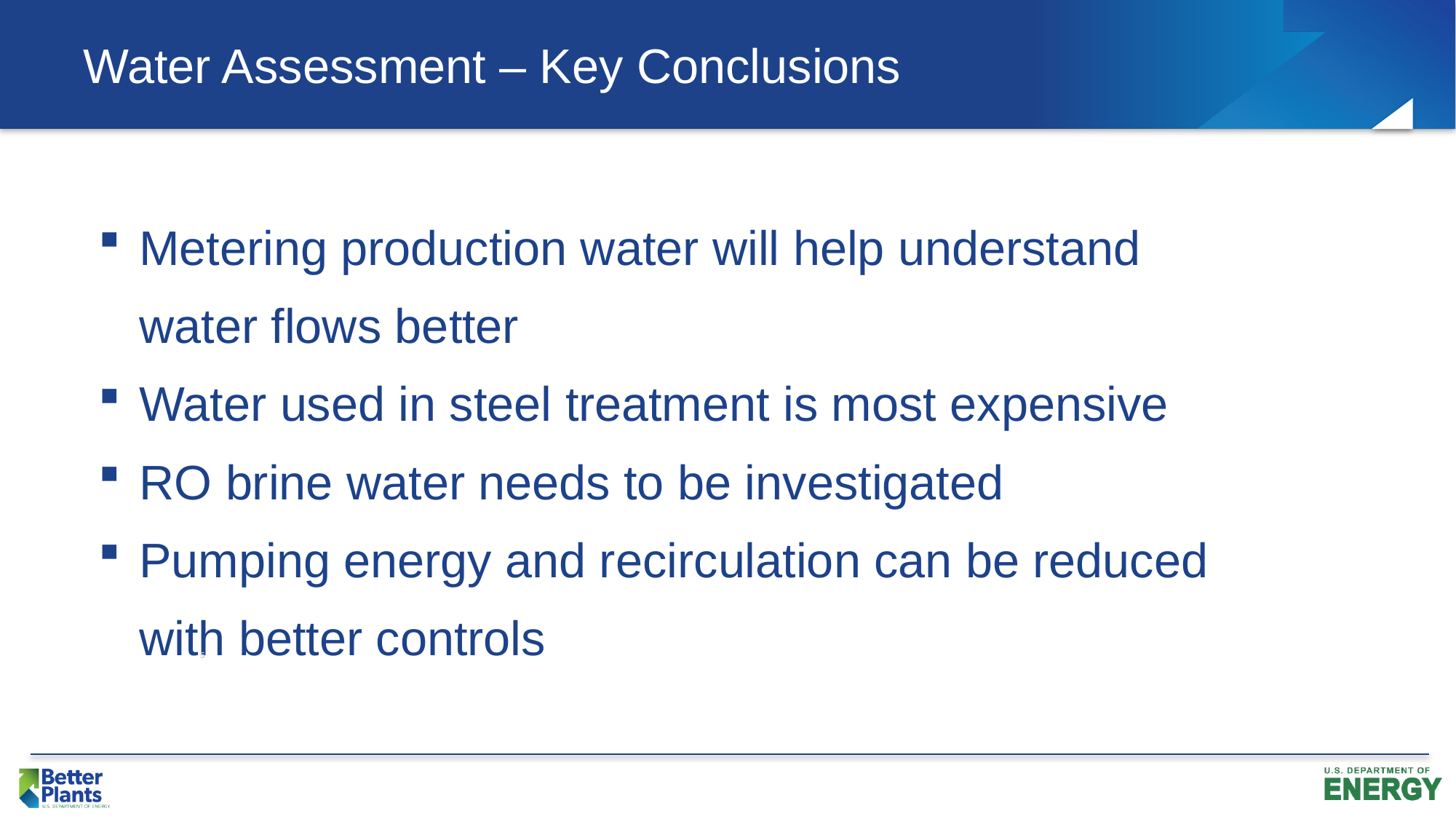

# Water Assessment – Key Conclusions
Metering production water will help understand water flows better
Water used in steel treatment is most expensive
RO brine water needs to be investigated
Pumping energy and recirculation can be reduced with better controls

5